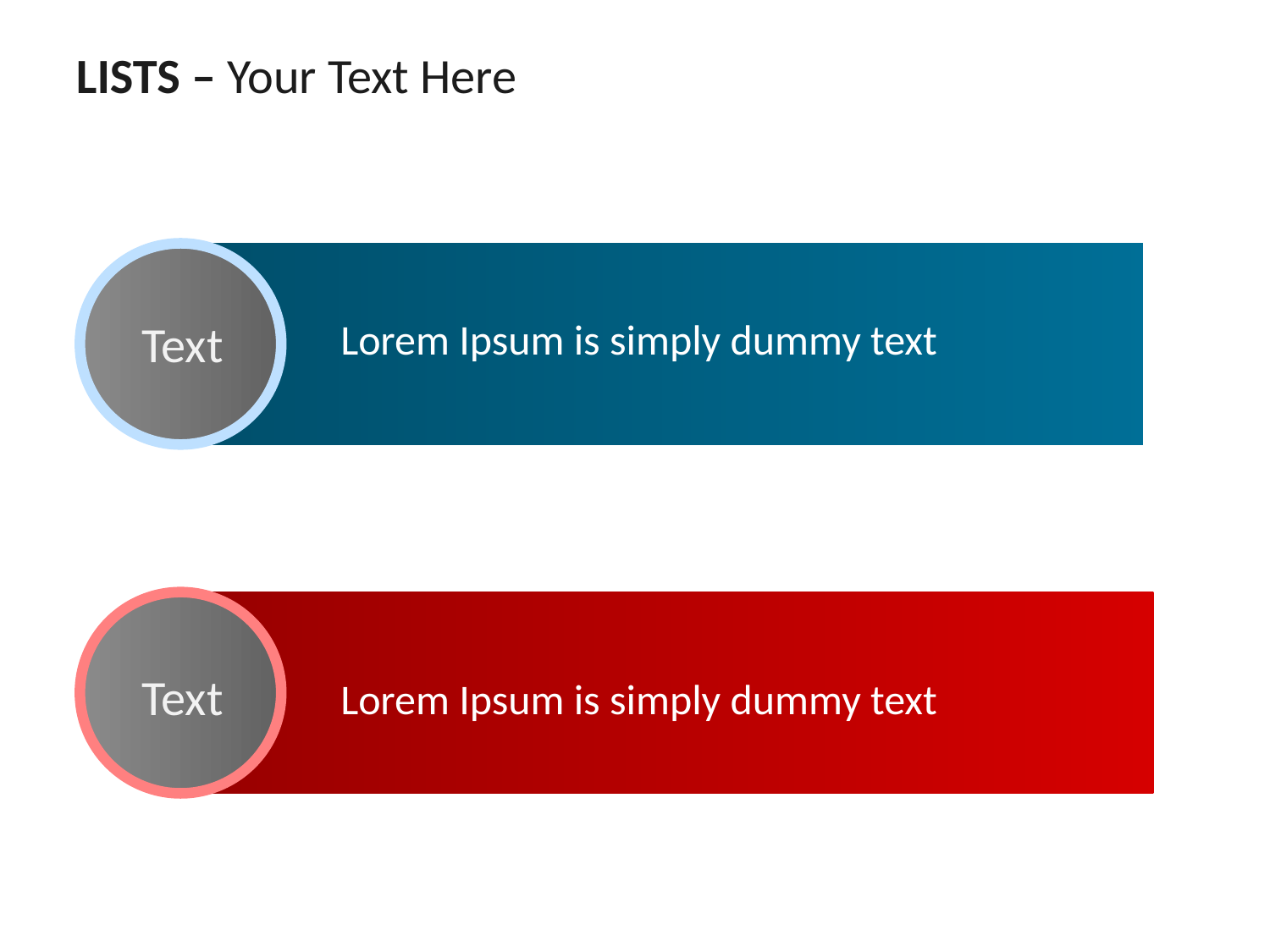

LISTS – Your Text Here

Text
Lorem Ipsum is simply dummy text

Text
Lorem Ipsum is simply dummy text